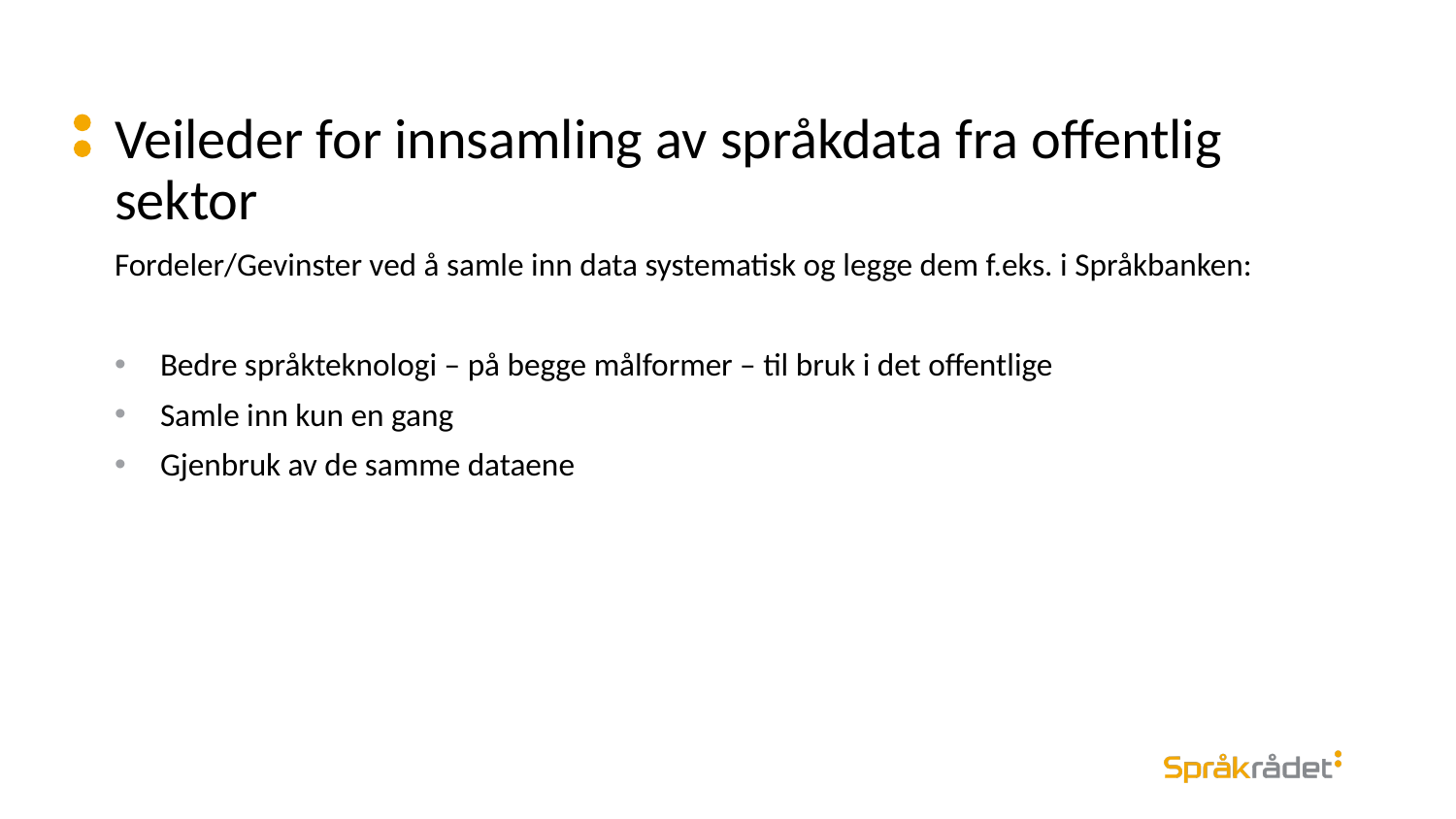

# Veileder for innsamling av språkdata fra offentlig sektor
Fordeler/Gevinster ved å samle inn data systematisk og legge dem f.eks. i Språkbanken:

Bedre språkteknologi – på begge målformer – til bruk i det offentlige
Samle inn kun en gang
Gjenbruk av de samme dataene